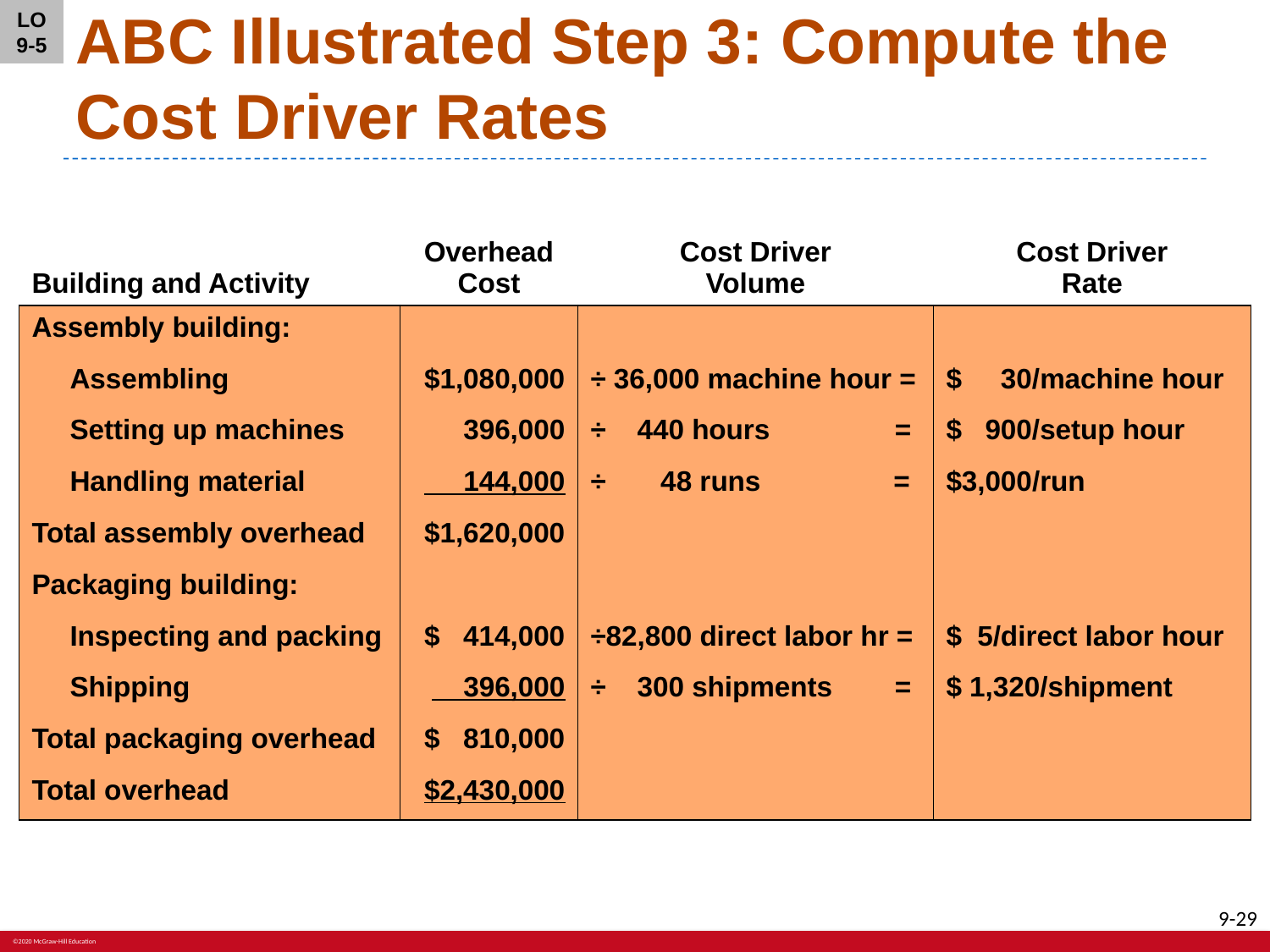

LO 9-5
# ABC Illustrated Step 3: Compute the Cost Driver Rates
| Building and Activity | Overhead Cost | Cost Driver Volume | Cost Driver Rate |
| --- | --- | --- | --- |
| Assembly building: |  |  |  |
| Assembling | $1,080,000 | ÷ 36,000 machine hour = | $ 30/machine hour |
| Setting up machines | 396,000 | ÷ 440 hours = | $ 900/setup hour |
| Handling material | 144,000 | ÷ 48 runs = | $3,000/run |
| Total assembly overhead | $1,620,000 |  |  |
| Packaging building: |  |  |  |
| Inspecting and packing | $ 414,000 | ÷82,800 direct labor hr = | $ 5/direct labor hour |
| Shipping | 396,000 | ÷ 300 shipments = | $ 1,320/shipment |
| Total packaging overhead | $ 810,000 |  |  |
| Total overhead | $2,430,000 |  |  |